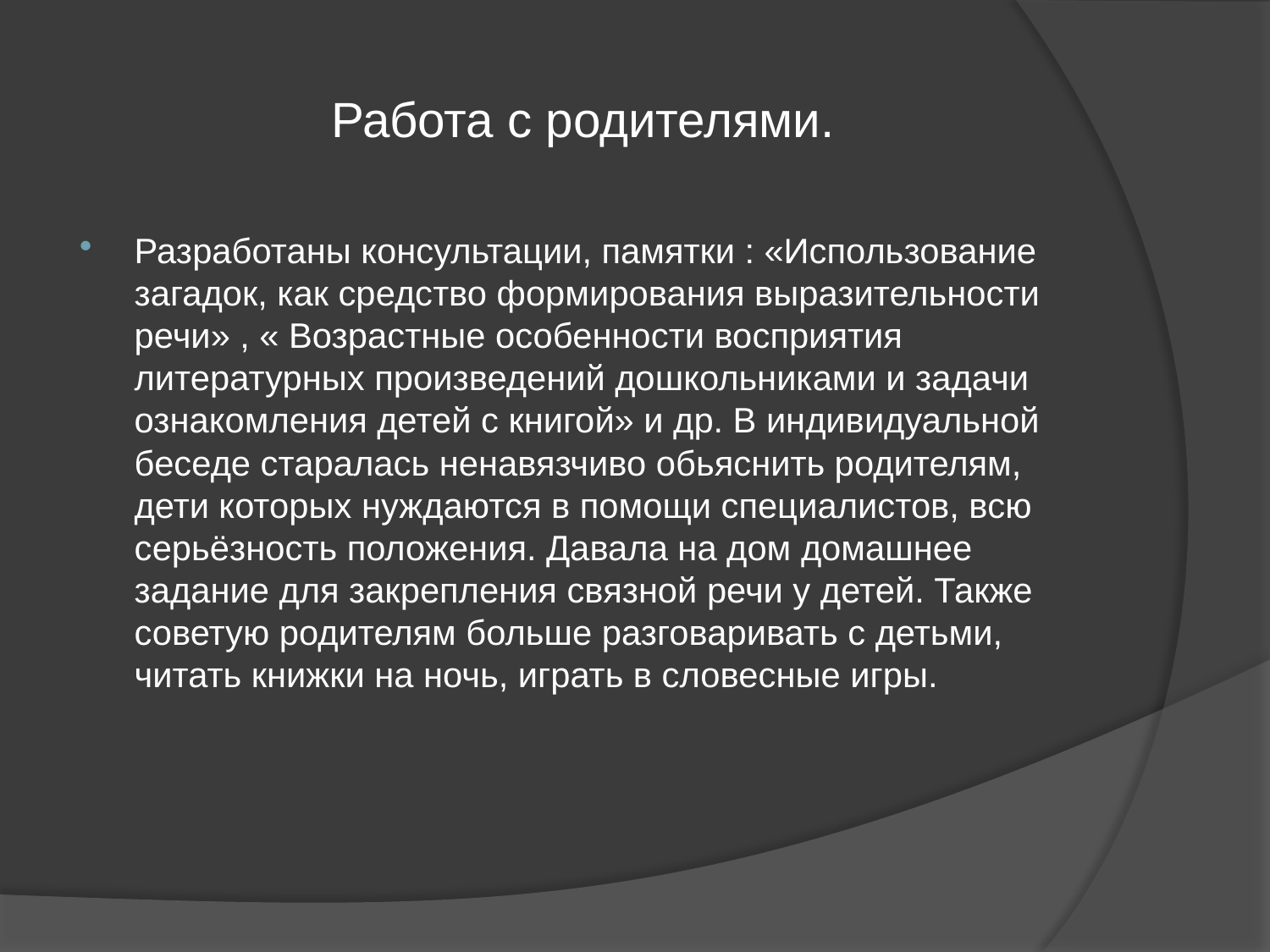

# Работа с родителями.
Разработаны консультации, памятки : «Использование загадок, как средство формирования выразительности речи» , « Возрастные особенности восприятия литературных произведений дошкольниками и задачи ознакомления детей с книгой» и др. В индивидуальной беседе старалась ненавязчиво обьяснить родителям, дети которых нуждаются в помощи специалистов, всю серьёзность положения. Давала на дом домашнее задание для закрепления связной речи у детей. Также советую родителям больше разговаривать с детьми, читать книжки на ночь, играть в словесные игры.